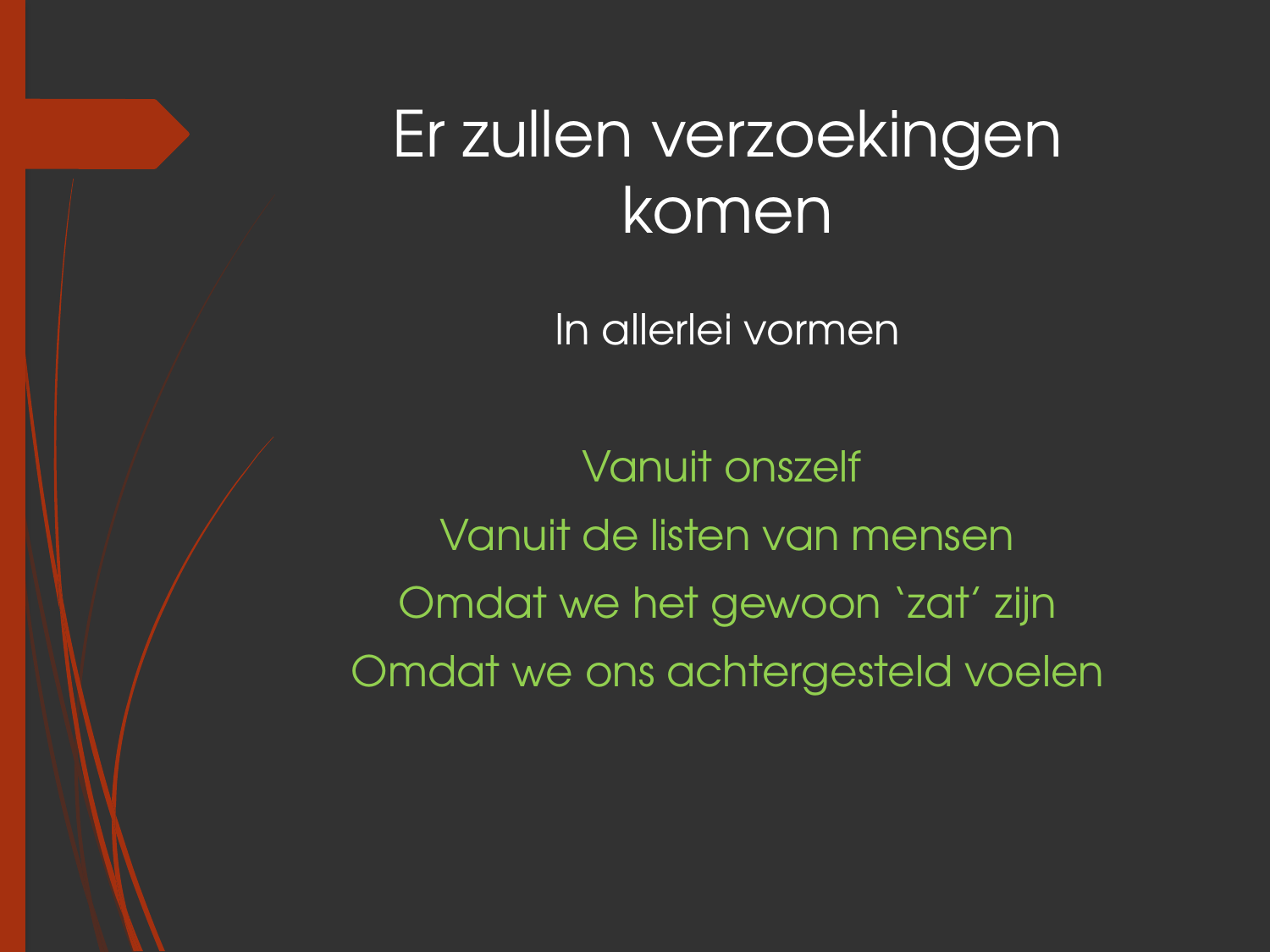

# Er zullen verzoekingen komen
In allerlei vormen

Vanuit onszelf
Vanuit de listen van mensen
Omdat we het gewoon ‘zat’ zijn
Omdat we ons achtergesteld voelen